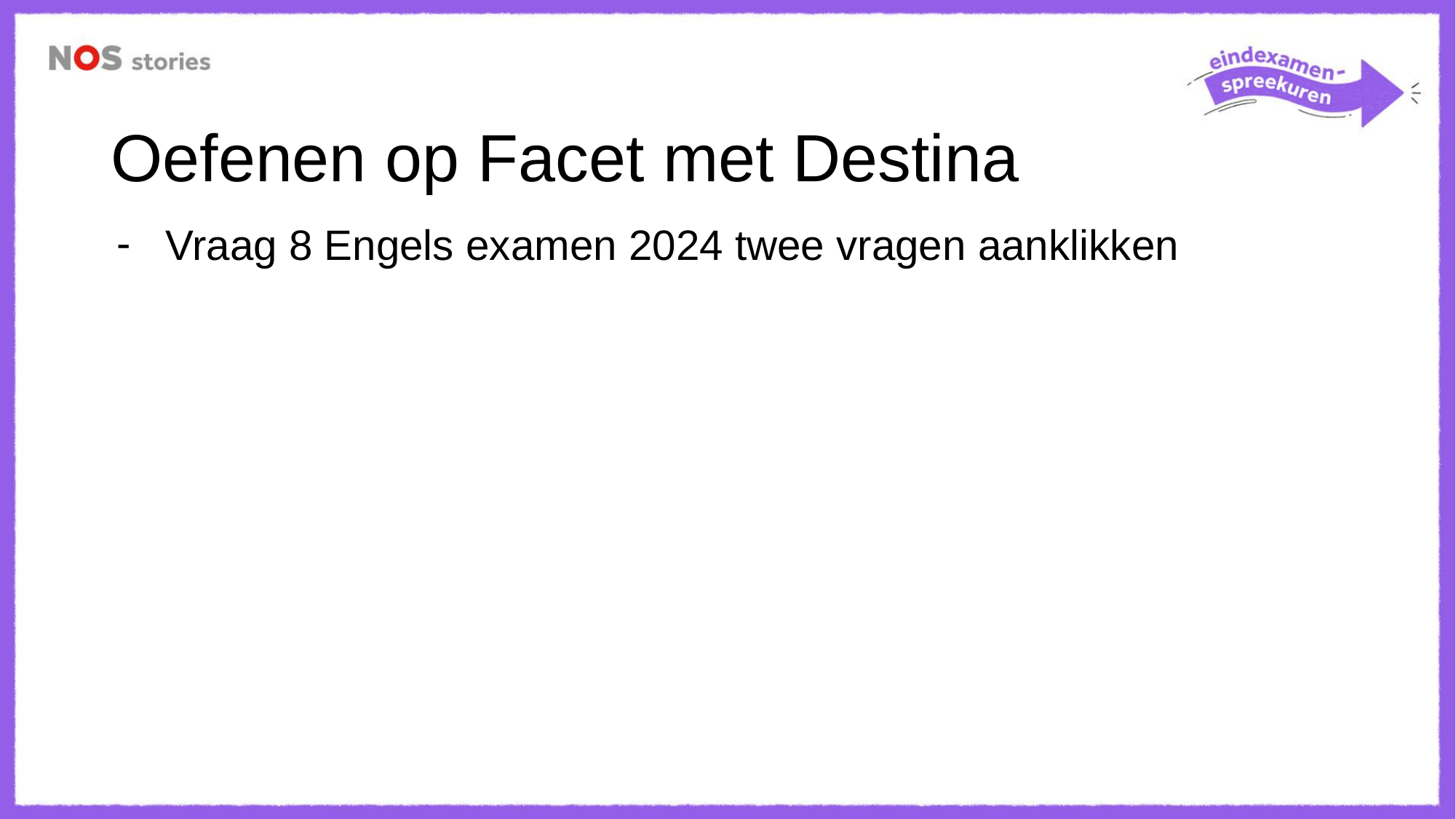

# Oefenen op Facet met Destina
Vraag 8 Engels examen 2024 twee vragen aanklikken